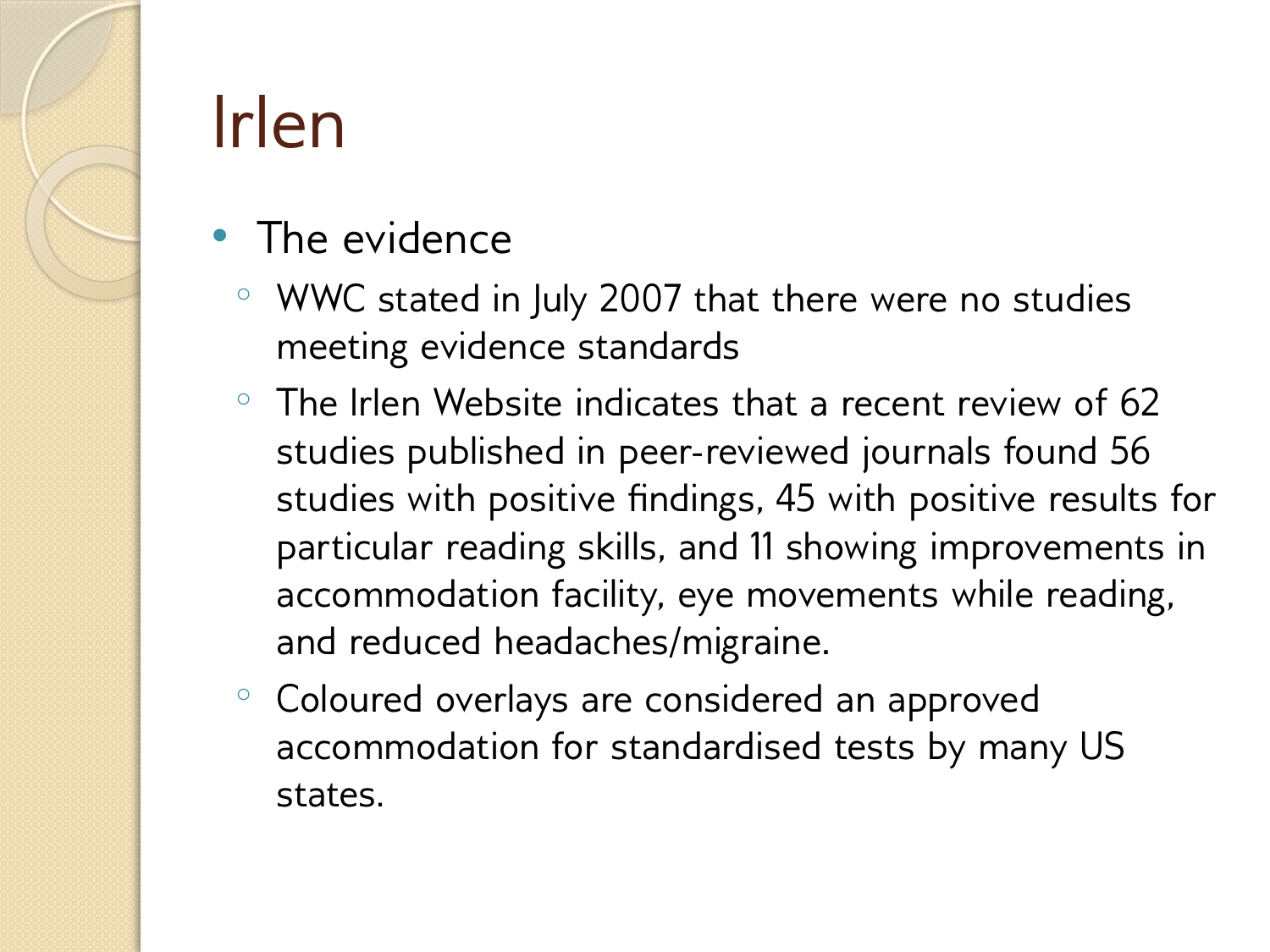

# Irlen
The evidence
WWC stated in July 2007 that there were no studies meeting evidence standards
The Irlen Website indicates that a recent review of 62 studies published in peer-reviewed journals found 56 studies with positive findings, 45 with positive results for particular reading skills, and 11 showing improvements in accommodation facility, eye movements while reading, and reduced headaches/migraine.
Coloured overlays are considered an approved accommodation for standardised tests by many US states.